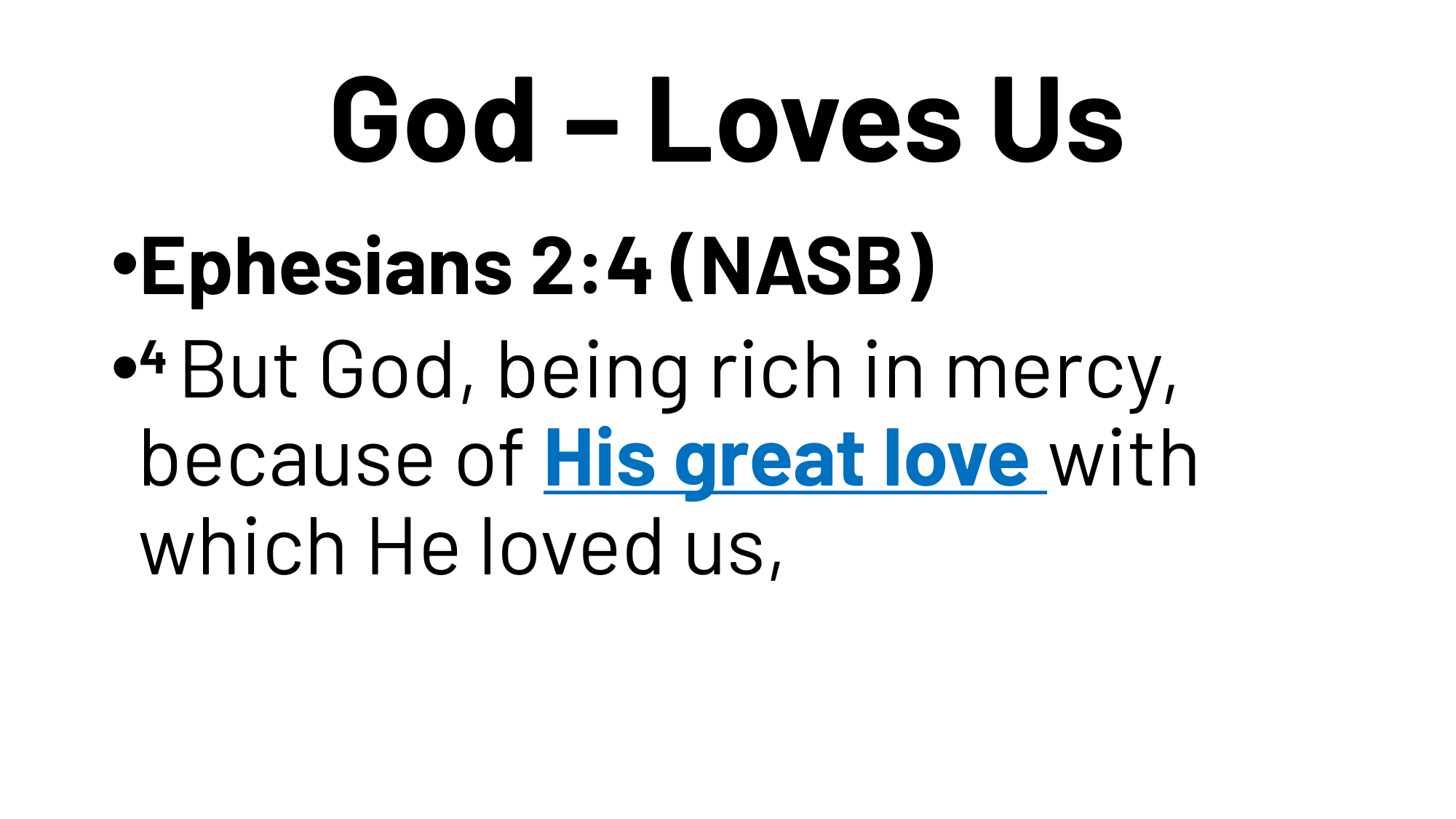

# God – Loves Us
Ephesians 2:4 (NASB)
4 But God, being rich in mercy, because of His great love with which He loved us,